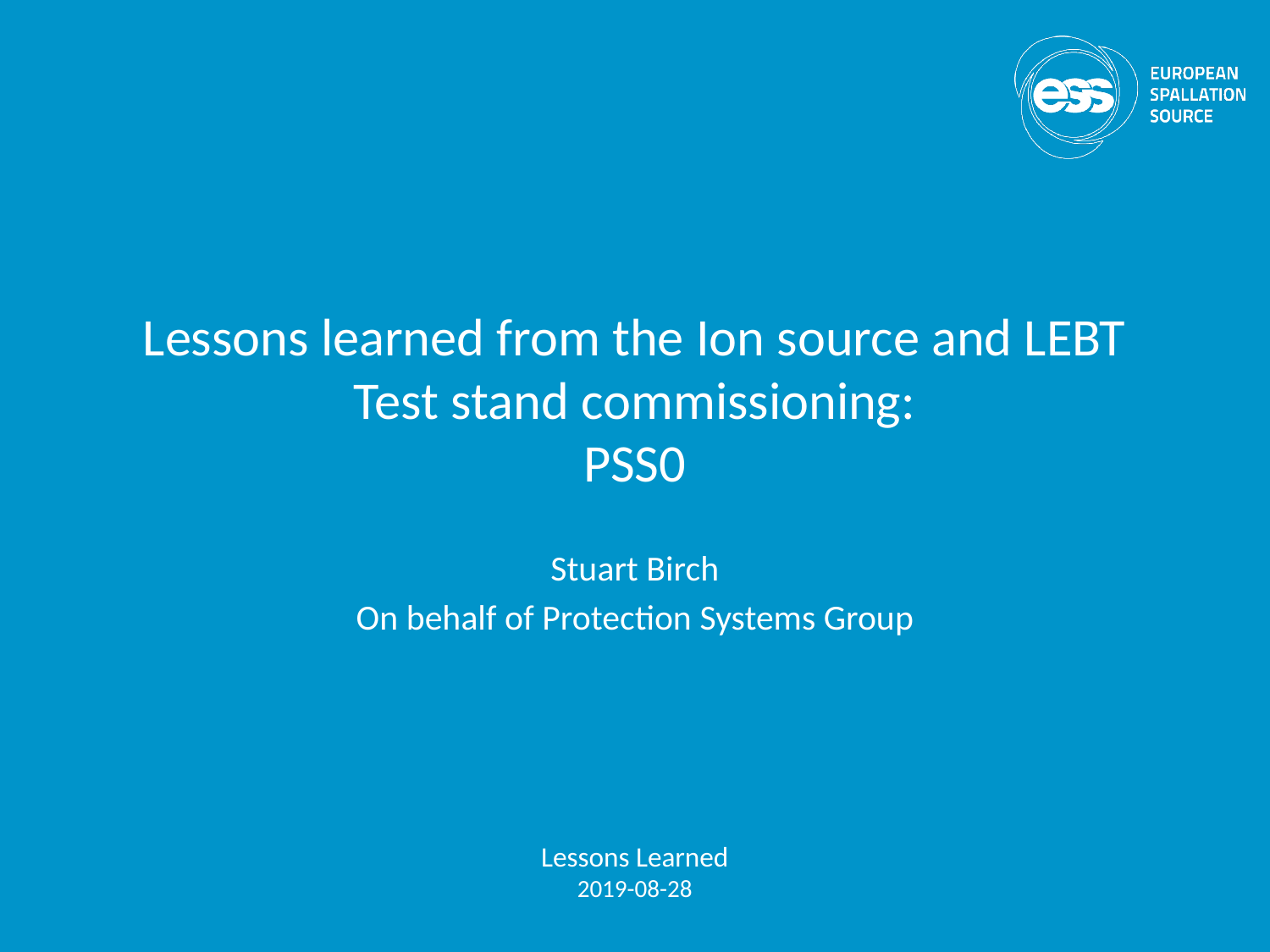

# Lessons learned from the Ion source and LEBT Test stand commissioning: PSS0
Stuart Birch
On behalf of Protection Systems Group
Lessons Learned
2019-08-28